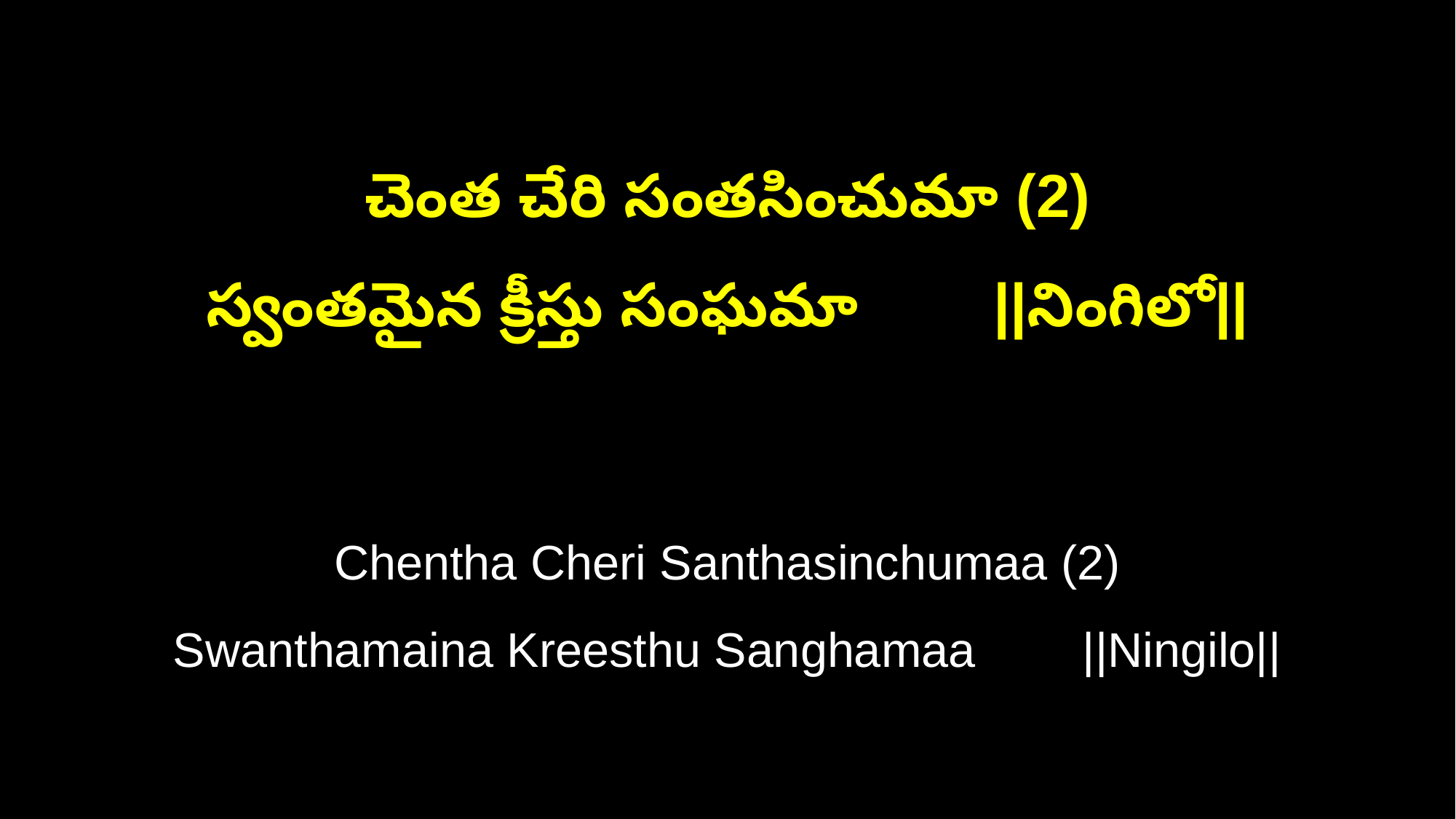

చెంత చేరి సంతసించుమా (2)
స్వంతమైన క్రీస్తు సంఘమా        ||నింగిలో||
Chentha Cheri Santhasinchumaa (2)
Swanthamaina Kreesthu Sanghamaa        ||Ningilo||